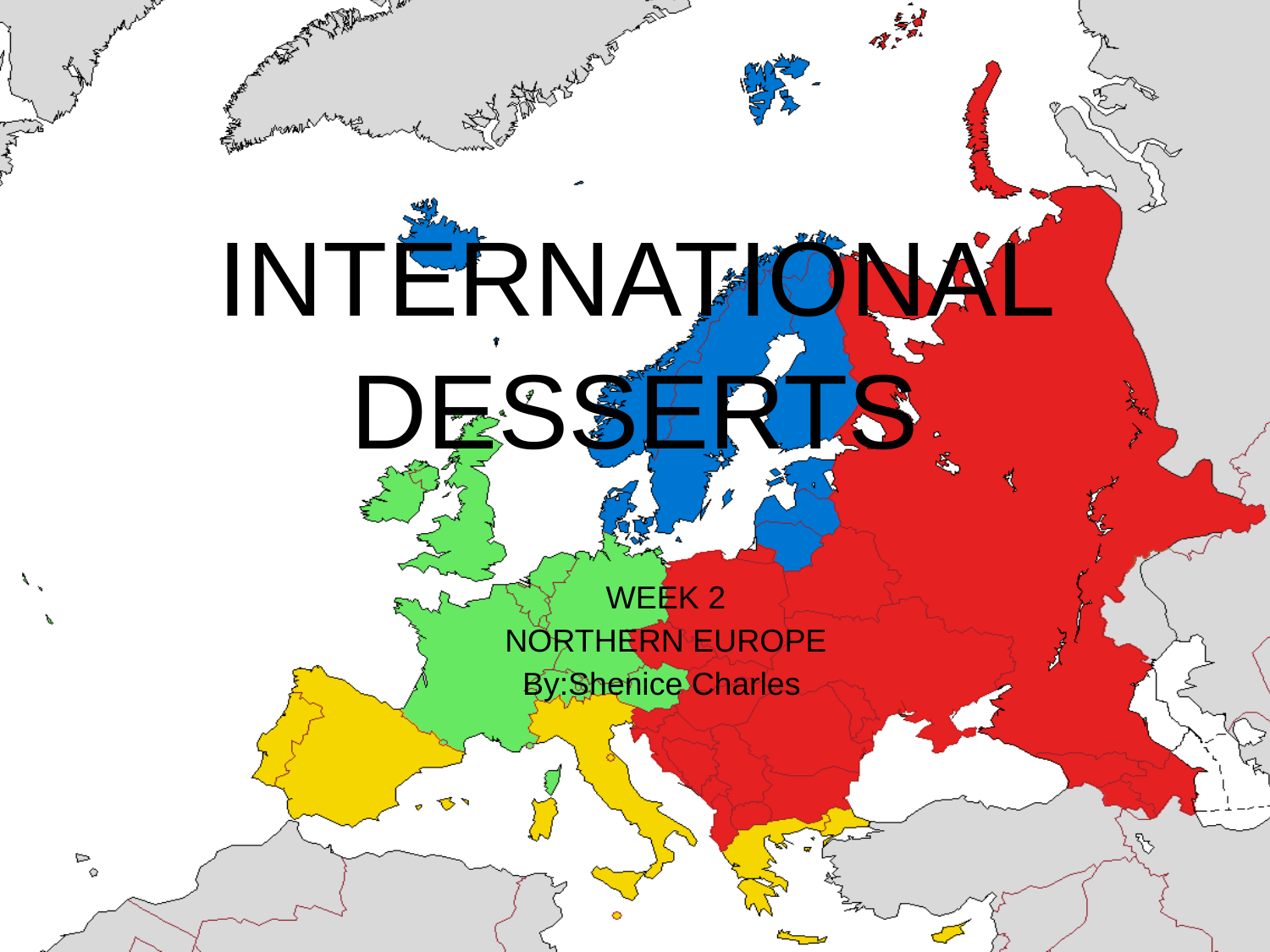

# INTERNATIONAL DESSERTS
WEEK 2
NORTHERN EUROPE
By:Shenice Charles